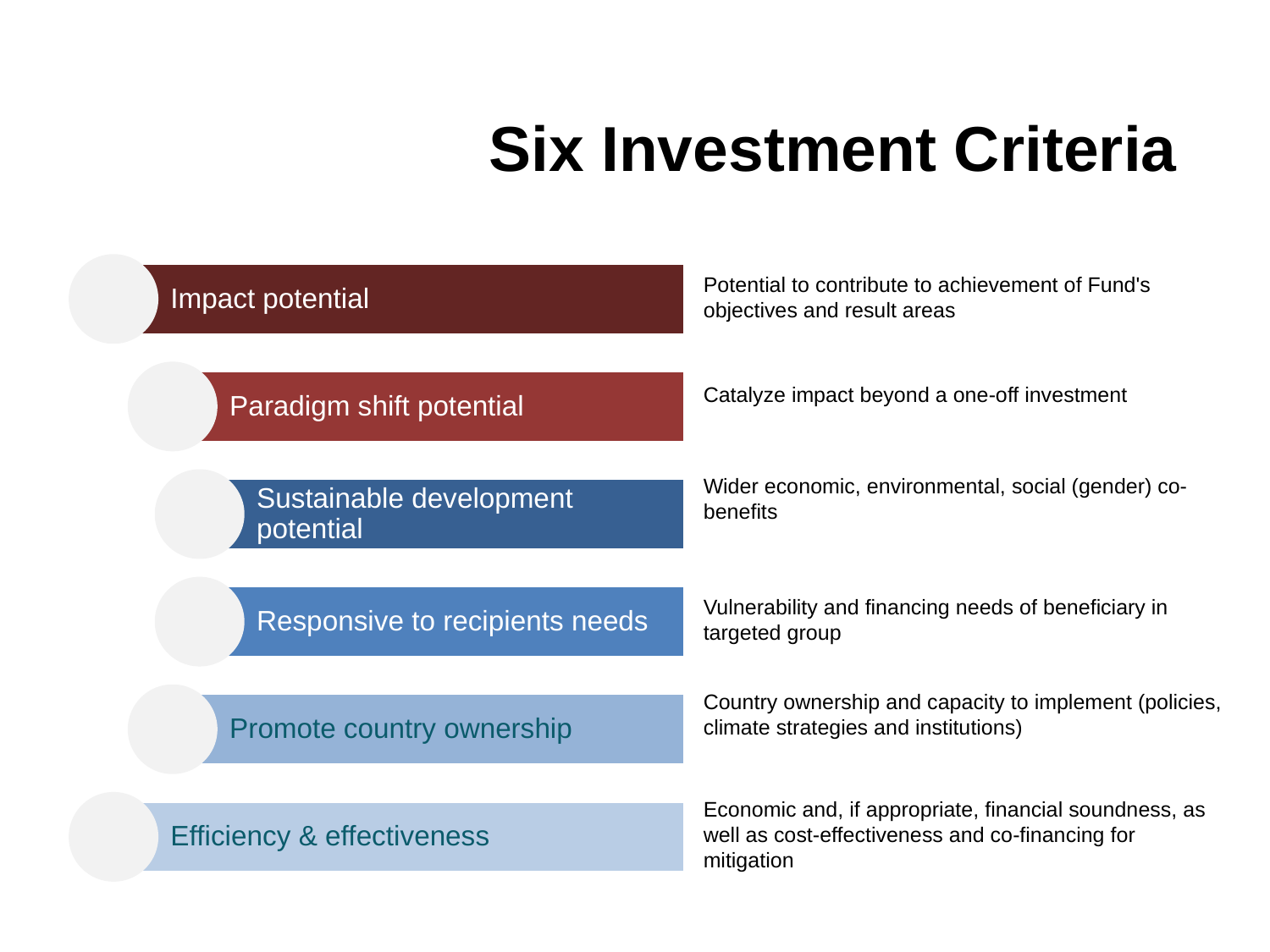

# Six Investment Criteria
Impact potential
Paradigm shift potential
Sustainable development potential
Responsive to recipients needs
Promote country ownership
Efficiency & effectiveness
Potential to contribute to achievement of Fund's objectives and result areas
Catalyze impact beyond a one-off investment
Wider economic, environmental, social (gender) co-benefits
Vulnerability and financing needs of beneficiary in targeted group
Country ownership and capacity to implement (policies, climate strategies and institutions)
Economic and, if appropriate, financial soundness, as well as cost-effectiveness and co-financing for mitigation